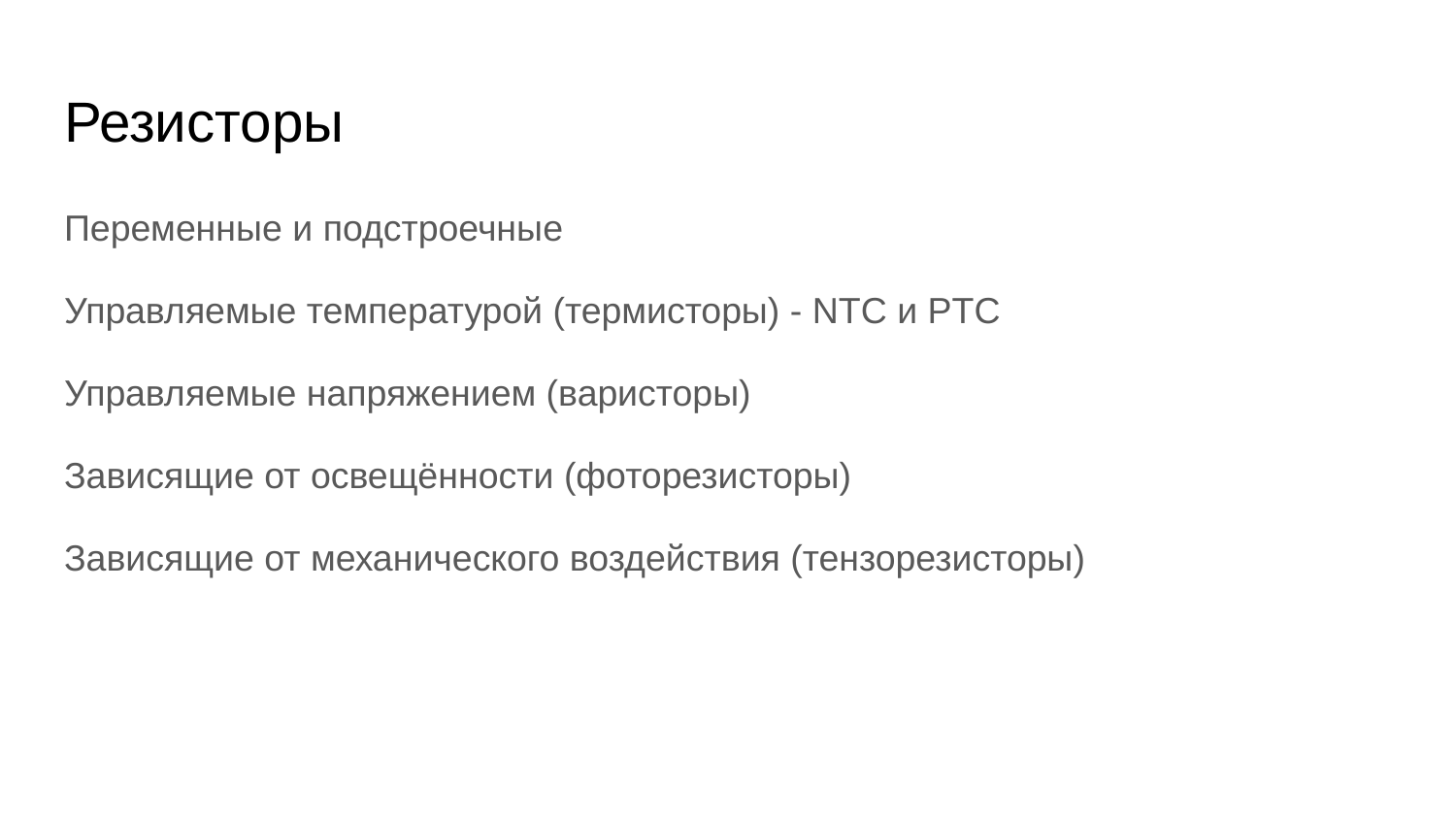

# Резисторы
Переменные и подстроечные
Управляемые температурой (термисторы) - NTC и PTC
Управляемые напряжением (варисторы)
Зависящие от освещённости (фоторезисторы)
Зависящие от механического воздействия (тензорезисторы)